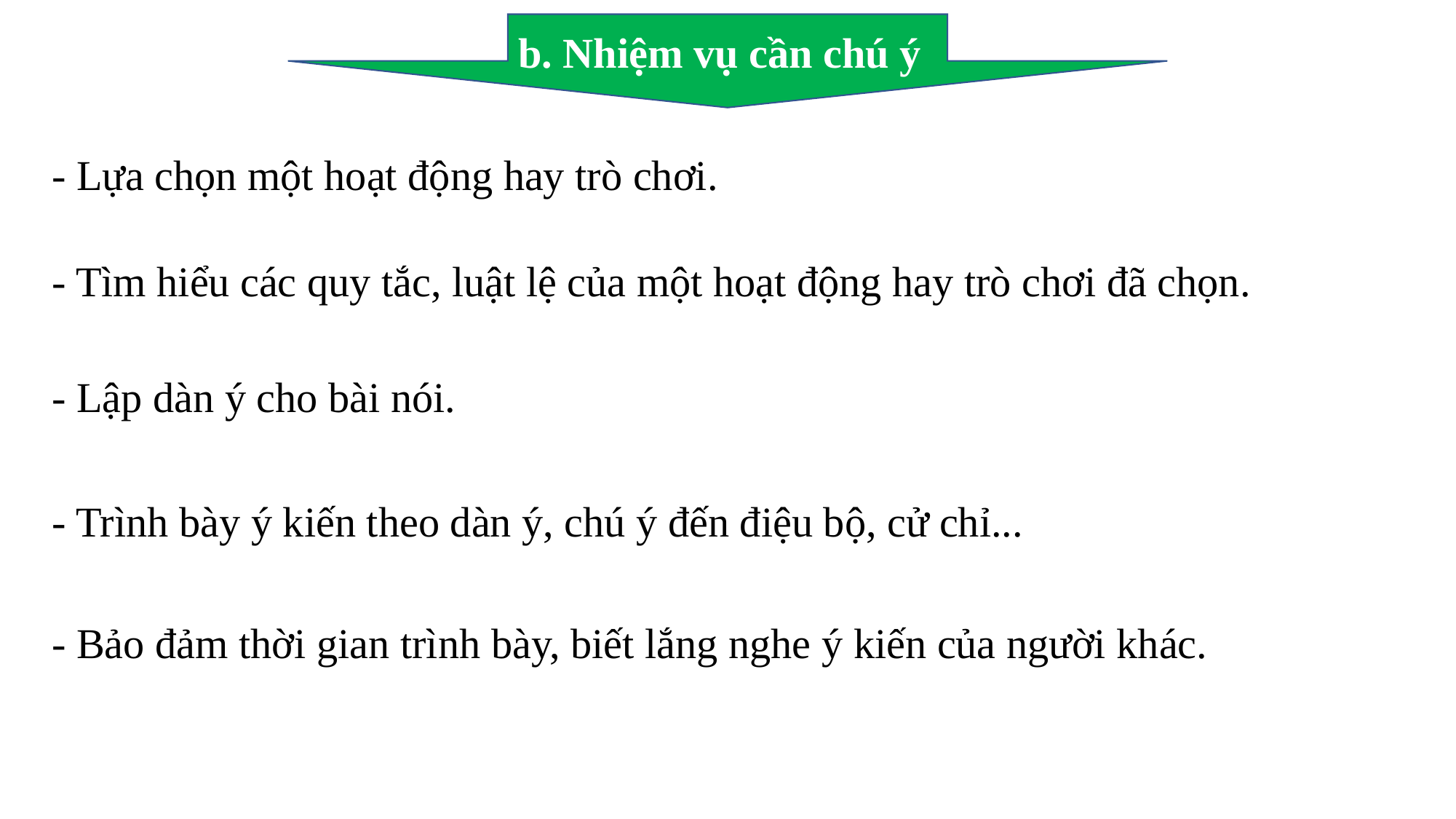

b. Nhiệm vụ cần chú ý
- Lựa chọn một hoạt động hay trò chơi.
- Tìm hiểu các quy tắc, luật lệ của một hoạt động hay trò chơi đã chọn.
- Lập dàn ý cho bài nói.
- Trình bày ý kiến theo dàn ý, chú ý đến điệu bộ, cử chỉ...
- Bảo đảm thời gian trình bày, biết lắng nghe ý kiến của người khác.